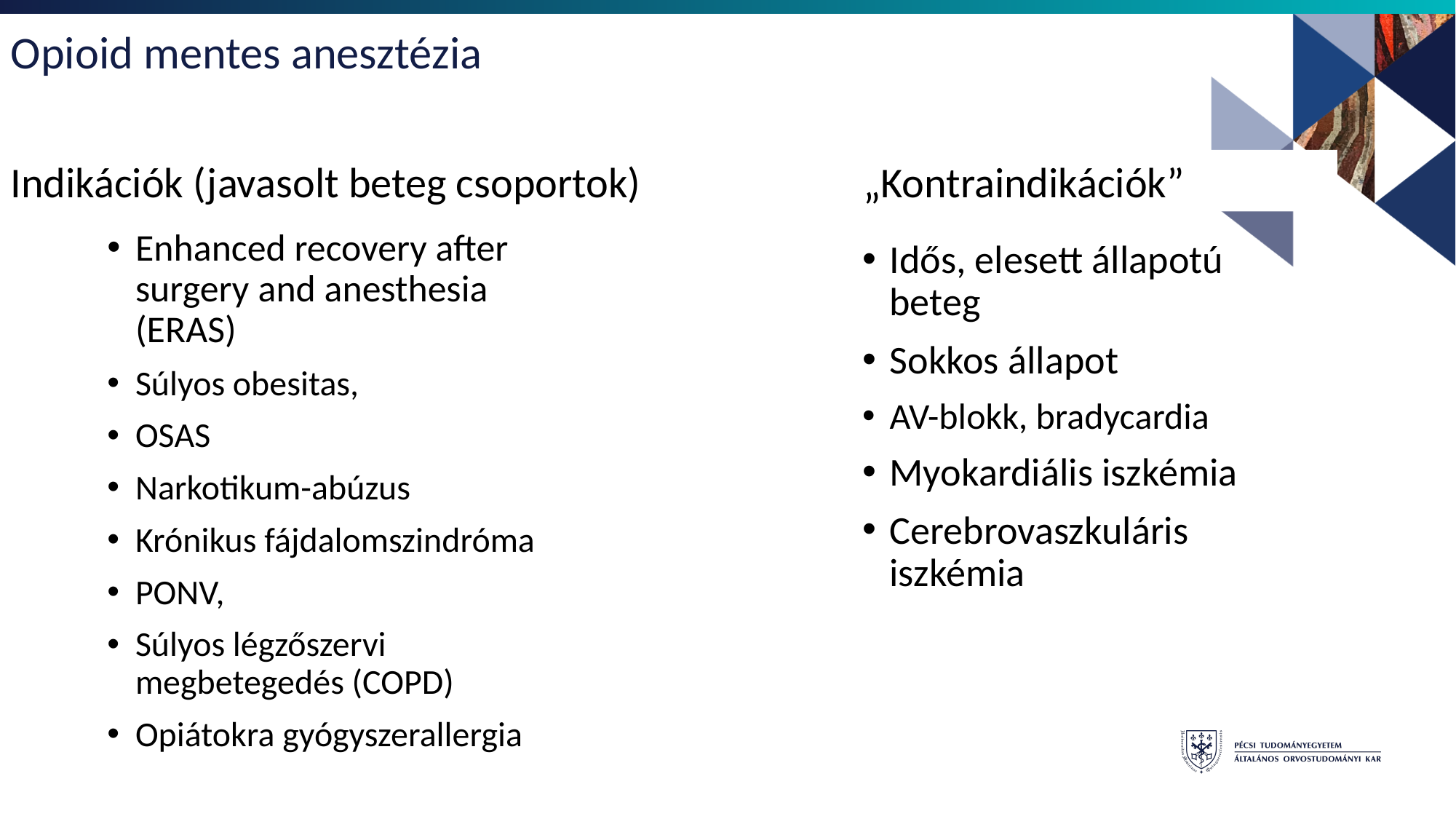

Opioid mentes anesztézia
Indikációk (javasolt beteg csoportok)
„Kontraindikációk”
Enhanced recovery after surgery and anesthesia (ERAS)
Súlyos obesitas,
OSAS
Narkotikum-abúzus
Krónikus fájdalomszindróma
PONV,
Súlyos légzőszervi megbetegedés (COPD)
Opiátokra gyógyszerallergia

Idős, elesett állapotú beteg
Sokkos állapot
AV-blokk, bradycardia
Myokardiális iszkémia
Cerebrovaszkuláris iszkémia